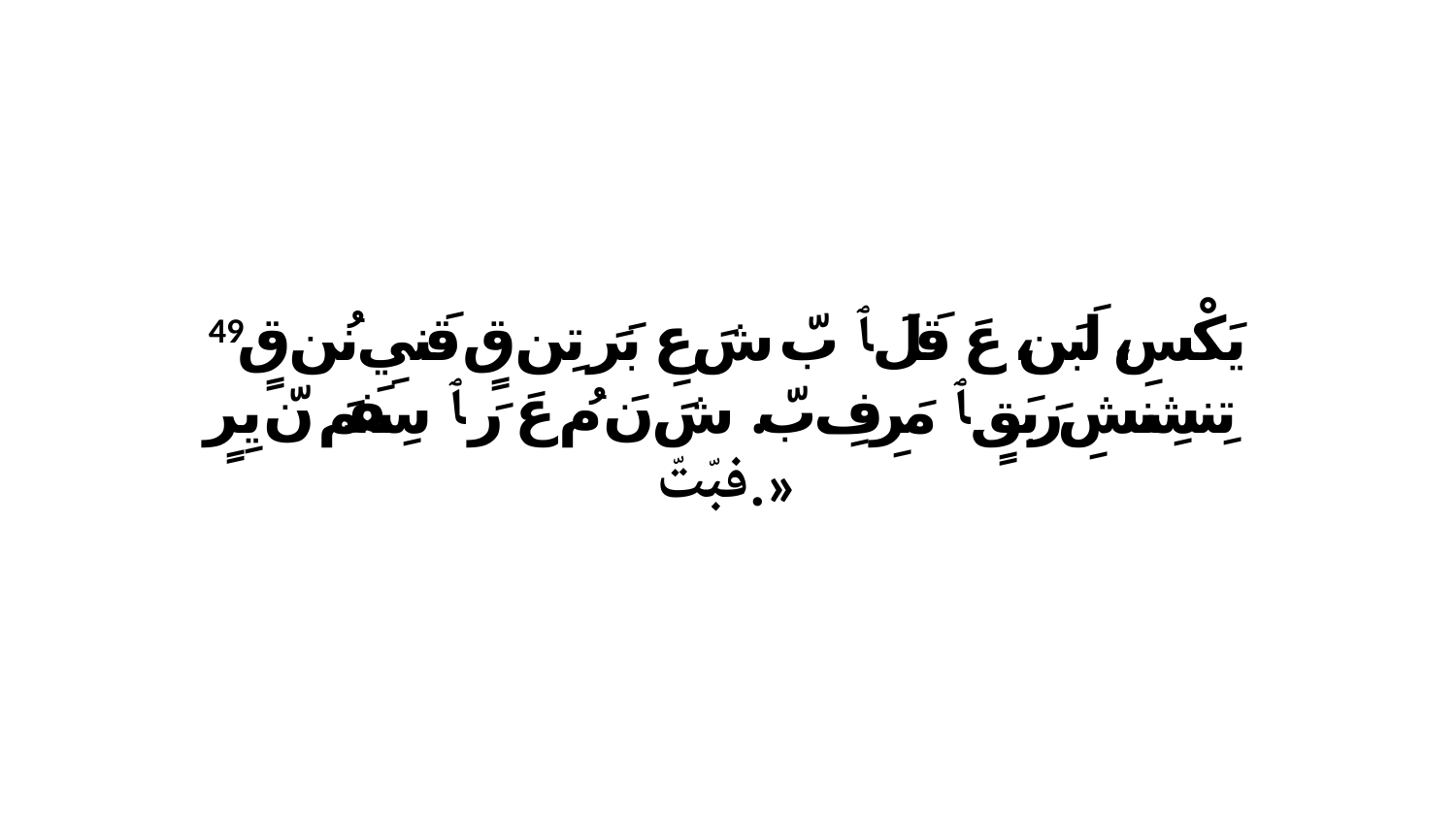

49 يَكْسِ، لَبَن، عَ قَلَ ﭑ بّ شَ عِ بَرَ تِن قٍ قَنيِ نُن قٍ تِنشِنشِ رَبَقٍ ﭑ مَرِفِ بّ. شَ نَ مُ عَ رَ ﭑ سِفَمَ نّ يِرٍ فبّتّ.»